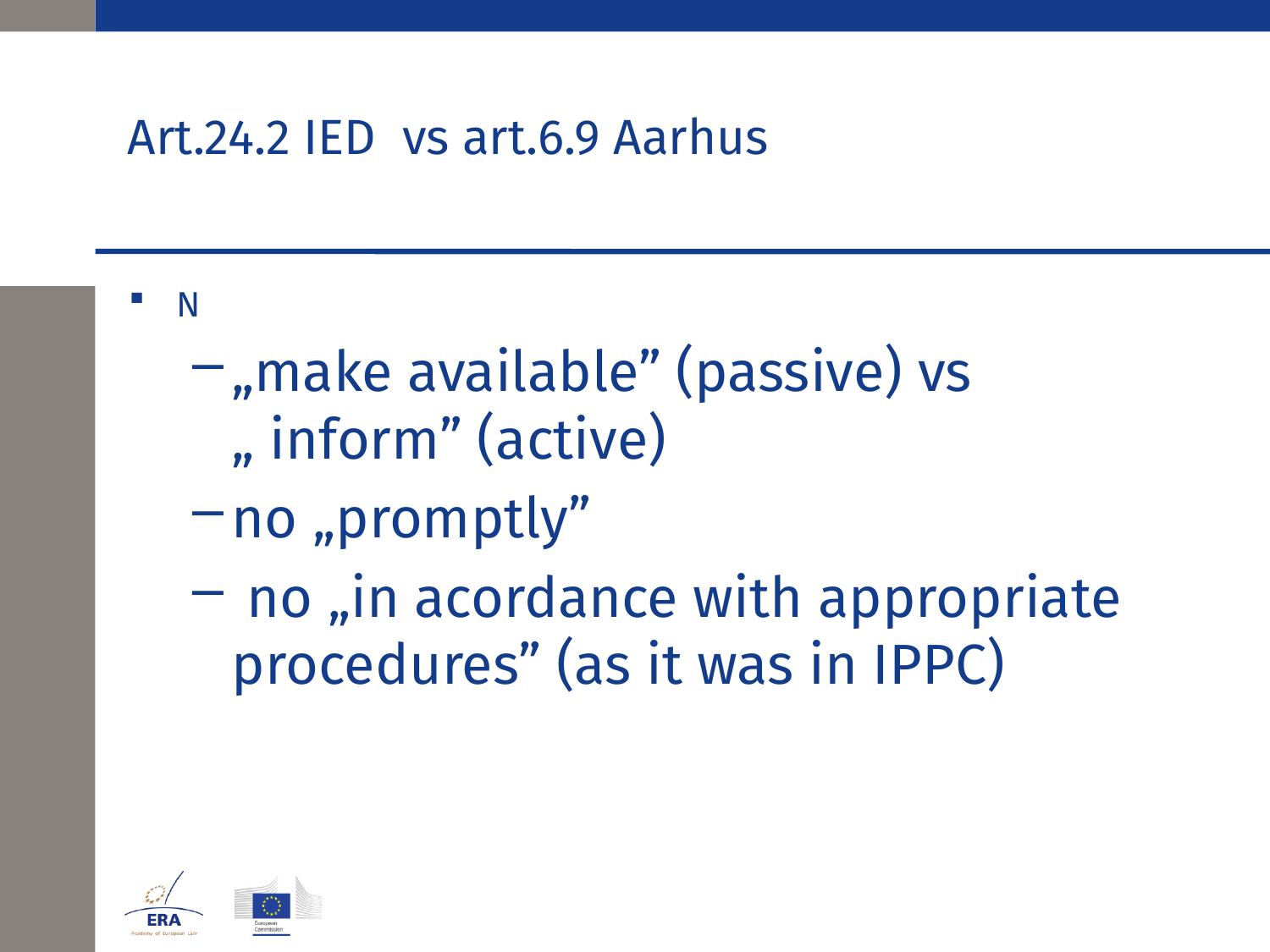

# Art.24.2 IED  vs art.6.9 Aarhus
N
„make available” (passive) vs „ inform” (active)
no „promptly”
 no „in acordance with appropriate procedures” (as it was in IPPC)